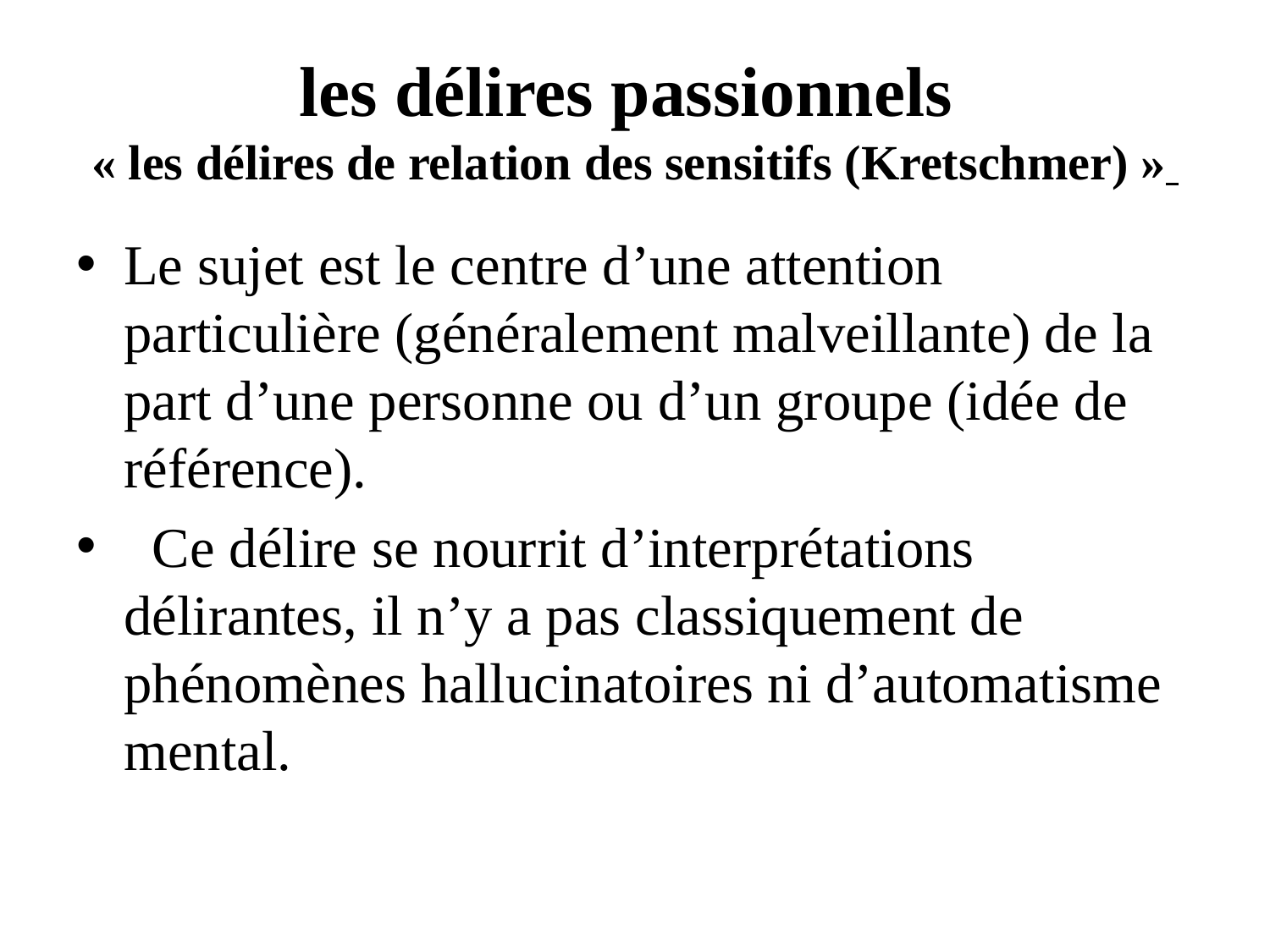

# les délires passionnels « les délires de relation des sensitifs (Kretschmer) »
Le sujet est le centre d’une attention particulière (généralement malveillante) de la part d’une personne ou d’un groupe (idée de référence).
  Ce délire se nourrit d’interprétations délirantes, il n’y a pas classiquement de phénomènes hallucinatoires ni d’automatisme mental.